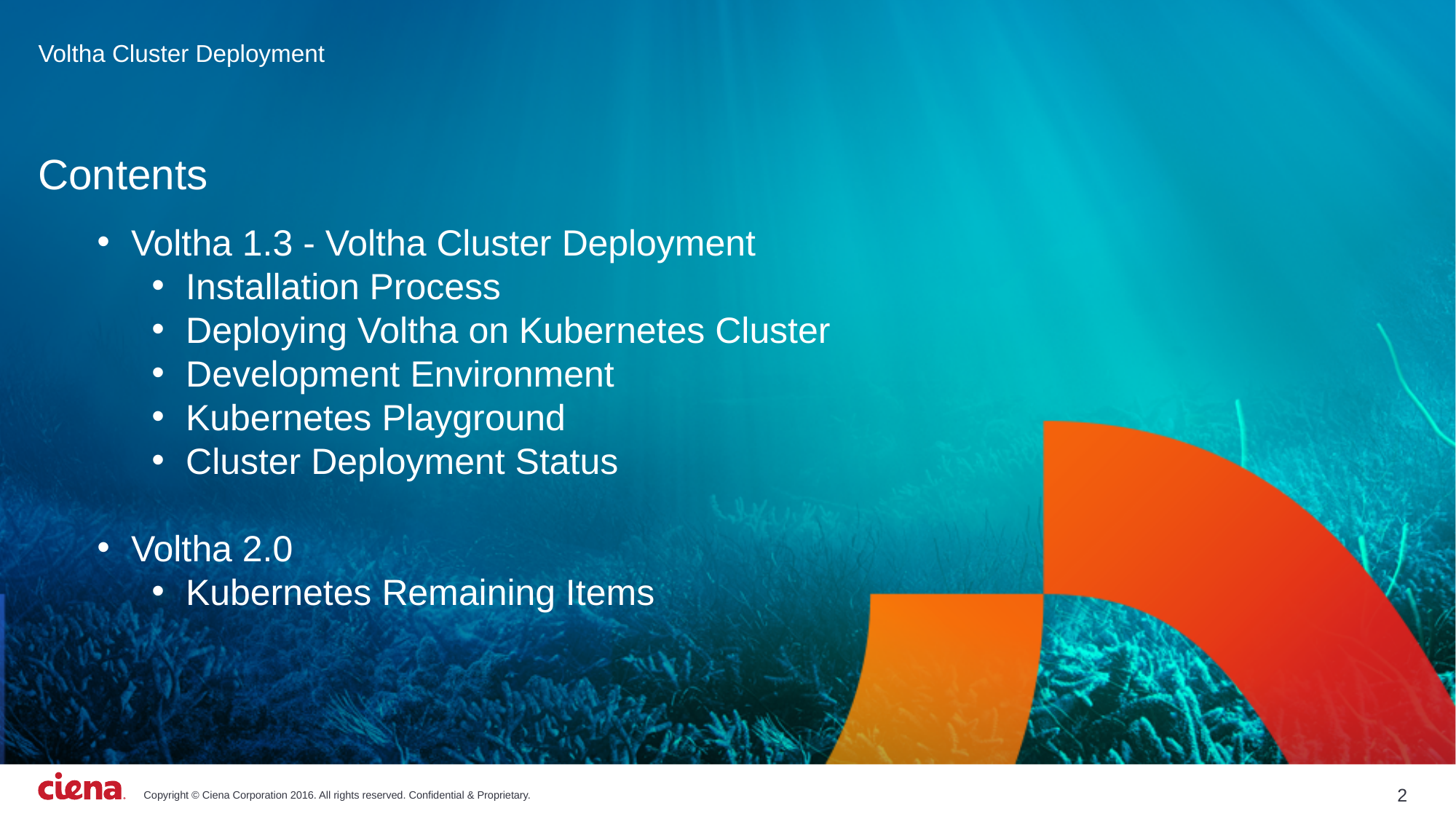

Voltha Cluster Deployment
# Contents
Voltha 1.3 - Voltha Cluster Deployment
Installation Process
Deploying Voltha on Kubernetes Cluster
Development Environment
Kubernetes Playground
Cluster Deployment Status

Voltha 2.0
Kubernetes Remaining Items